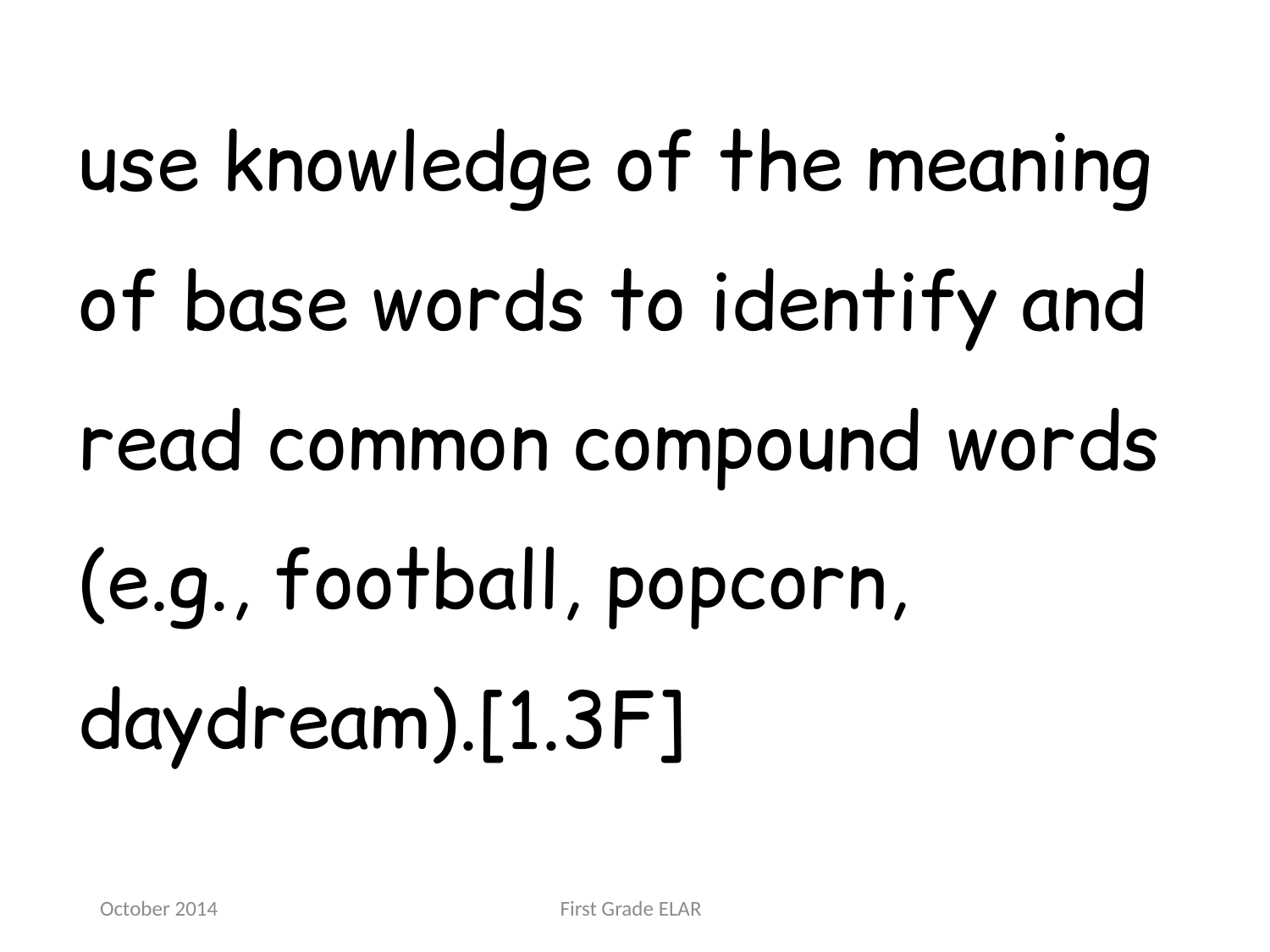

use knowledge of the meaning of base words to identify and read common compound words (e.g., football, popcorn, daydream).[1.3F]
October 2014
First Grade ELAR